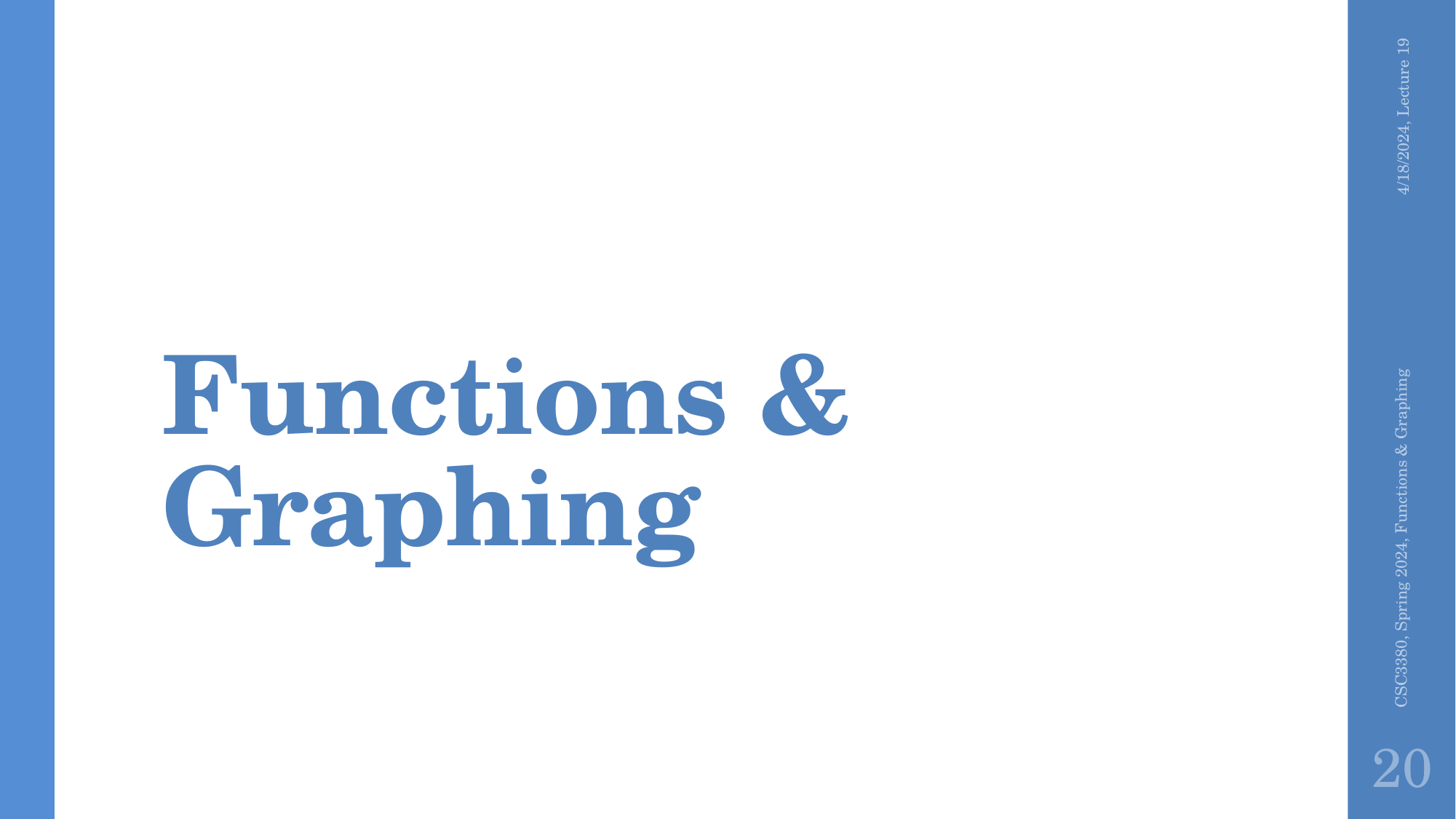

# Functions & Graphing
4/18/2024, Lecture 19
CSC3380, Spring 2024, Functions & Graphing

20